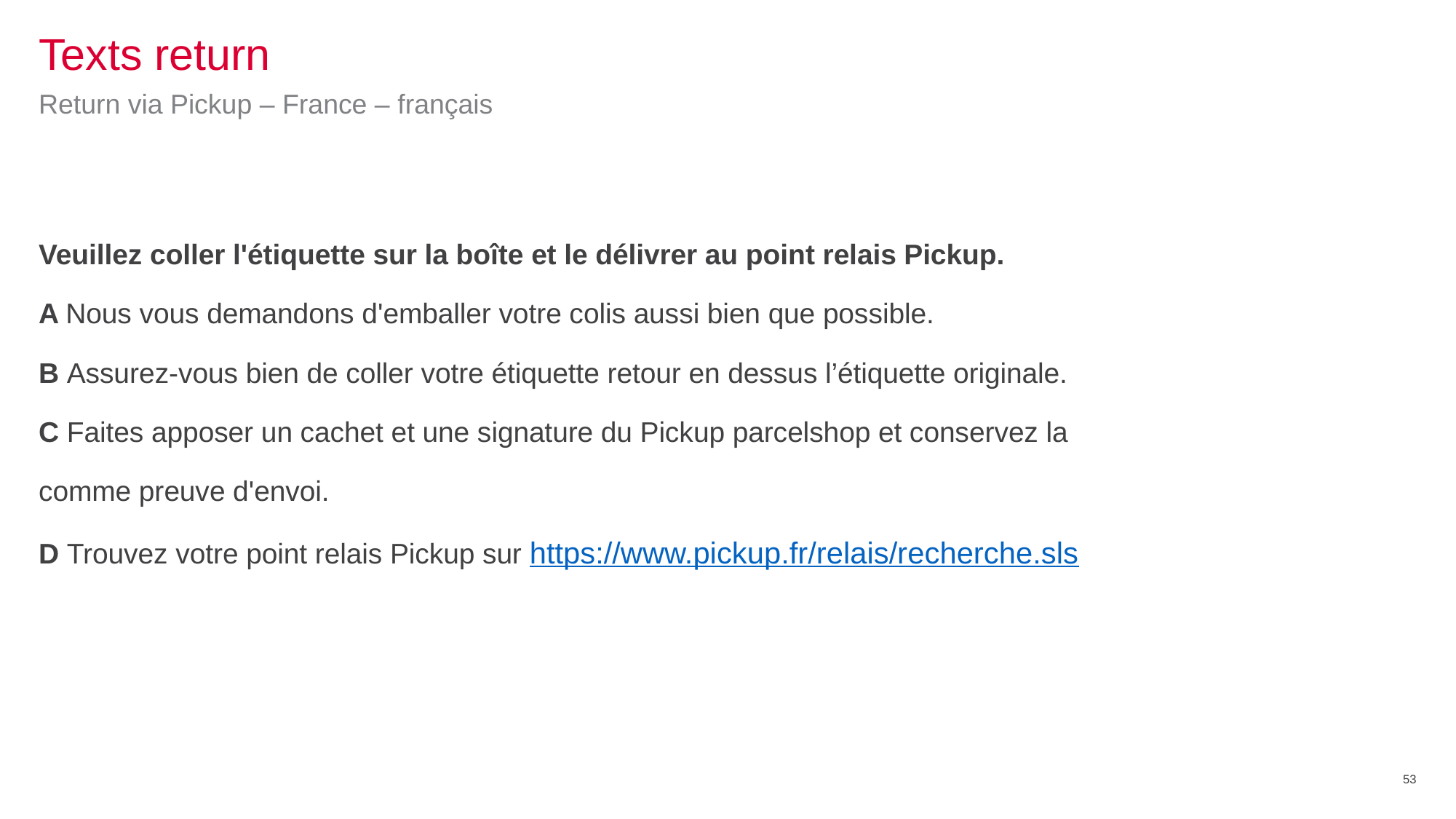

# Texts return
Return via Pickup – France – français
Veuillez coller l'étiquette sur la boîte et le délivrer au point relais Pickup.
A Nous vous demandons d'emballer votre colis aussi bien que possible.
B Assurez-vous bien de coller votre étiquette retour en dessus l’étiquette originale.
C Faites apposer un cachet et une signature du Pickup parcelshop et conservez la
comme preuve d'envoi.
D Trouvez votre point relais Pickup sur https://www.pickup.fr/relais/recherche.sls
53